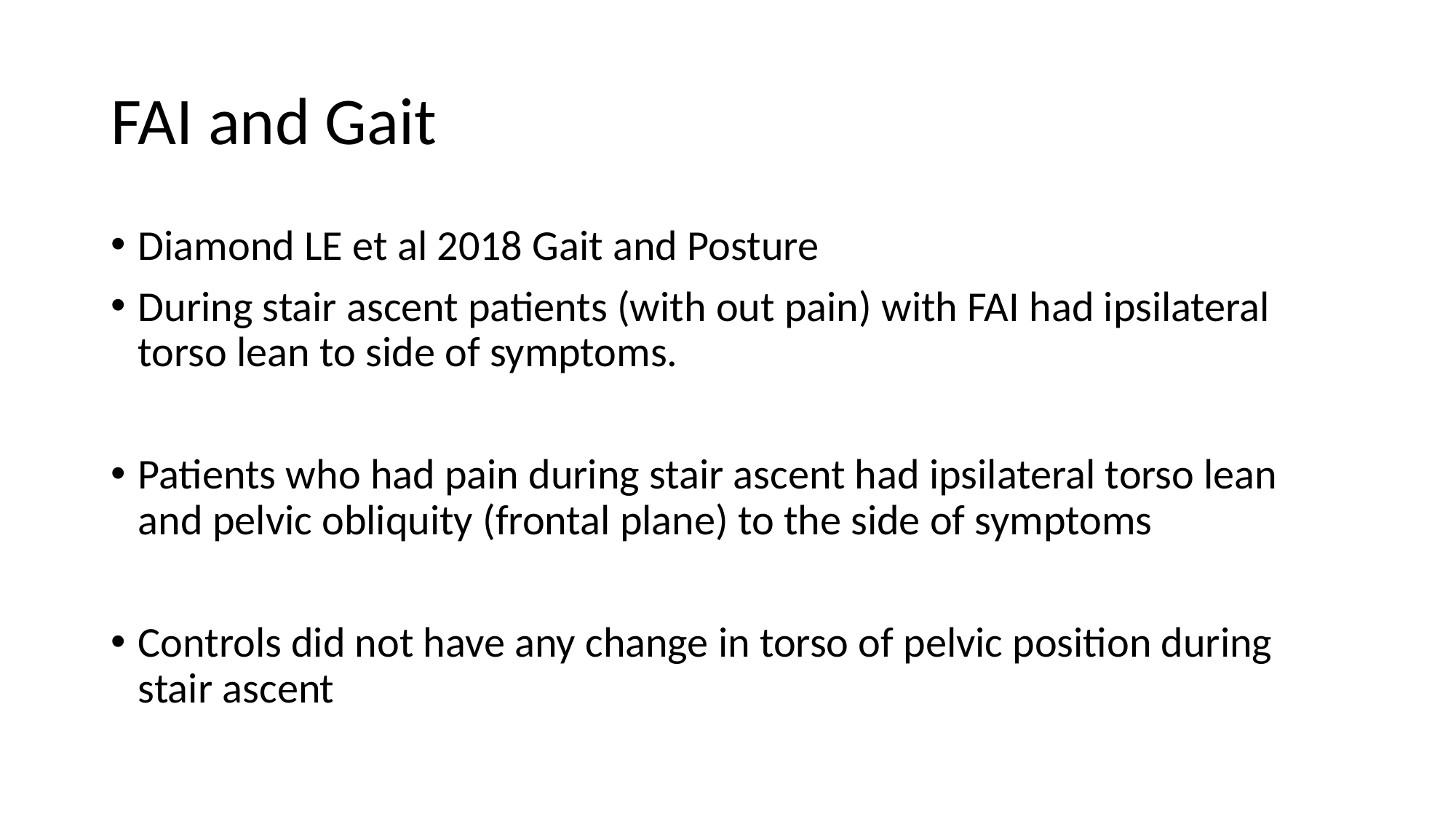

# FAI and Gait
Diamond LE et al 2018 Gait and Posture
During stair ascent patients (with out pain) with FAI had ipsilateral torso lean to side of symptoms.

Patients who had pain during stair ascent had ipsilateral torso lean and pelvic obliquity (frontal plane) to the side of symptoms

Controls did not have any change in torso of pelvic position during stair ascent